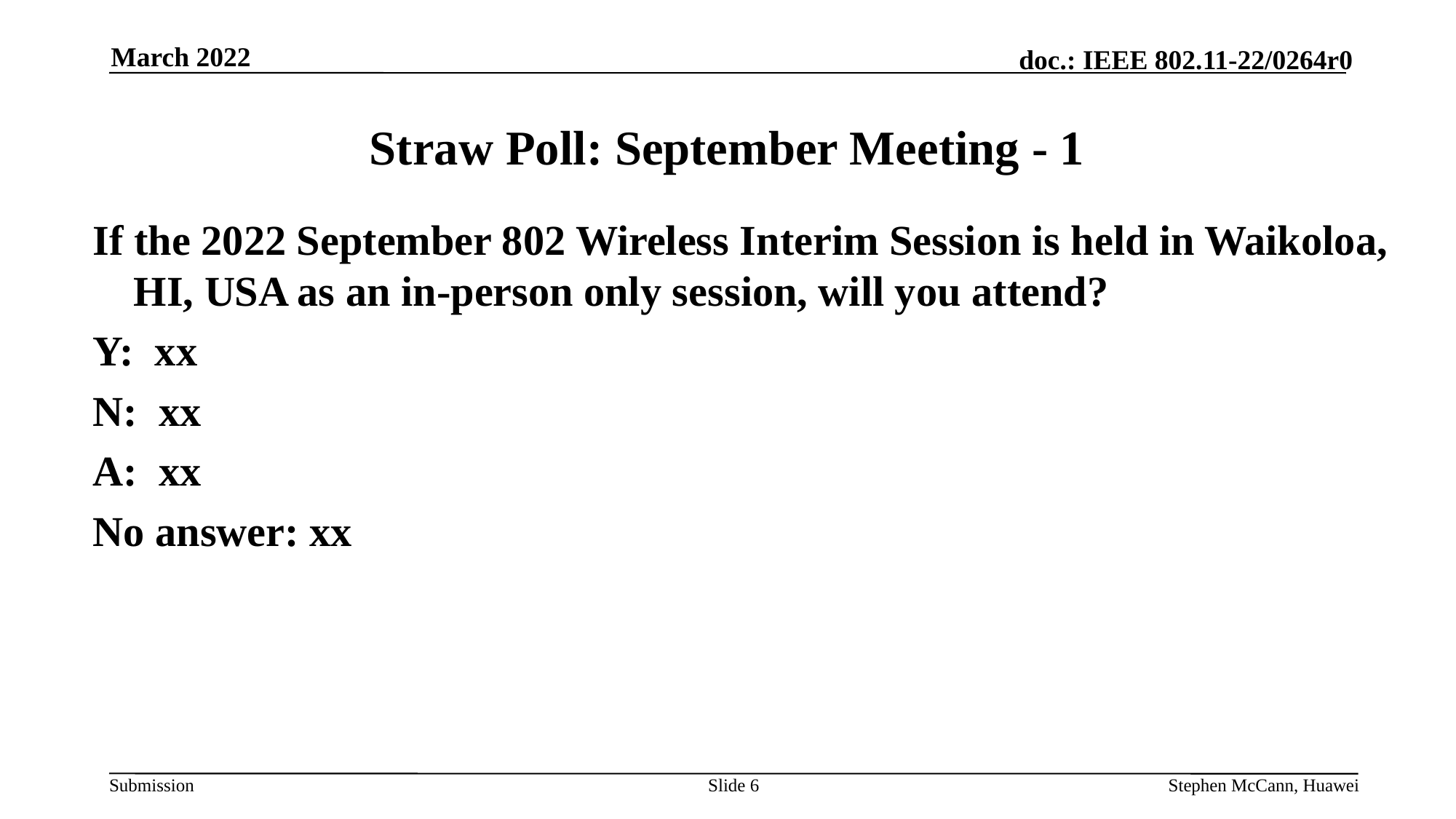

March 2022
# Straw Poll: September Meeting - 1
If the 2022 September 802 Wireless Interim Session is held in Waikoloa, HI, USA as an in-person only session, will you attend?
Y:  xx
N:  xx
A:  xx
No answer: xx

Slide 6
Stephen McCann, Huawei